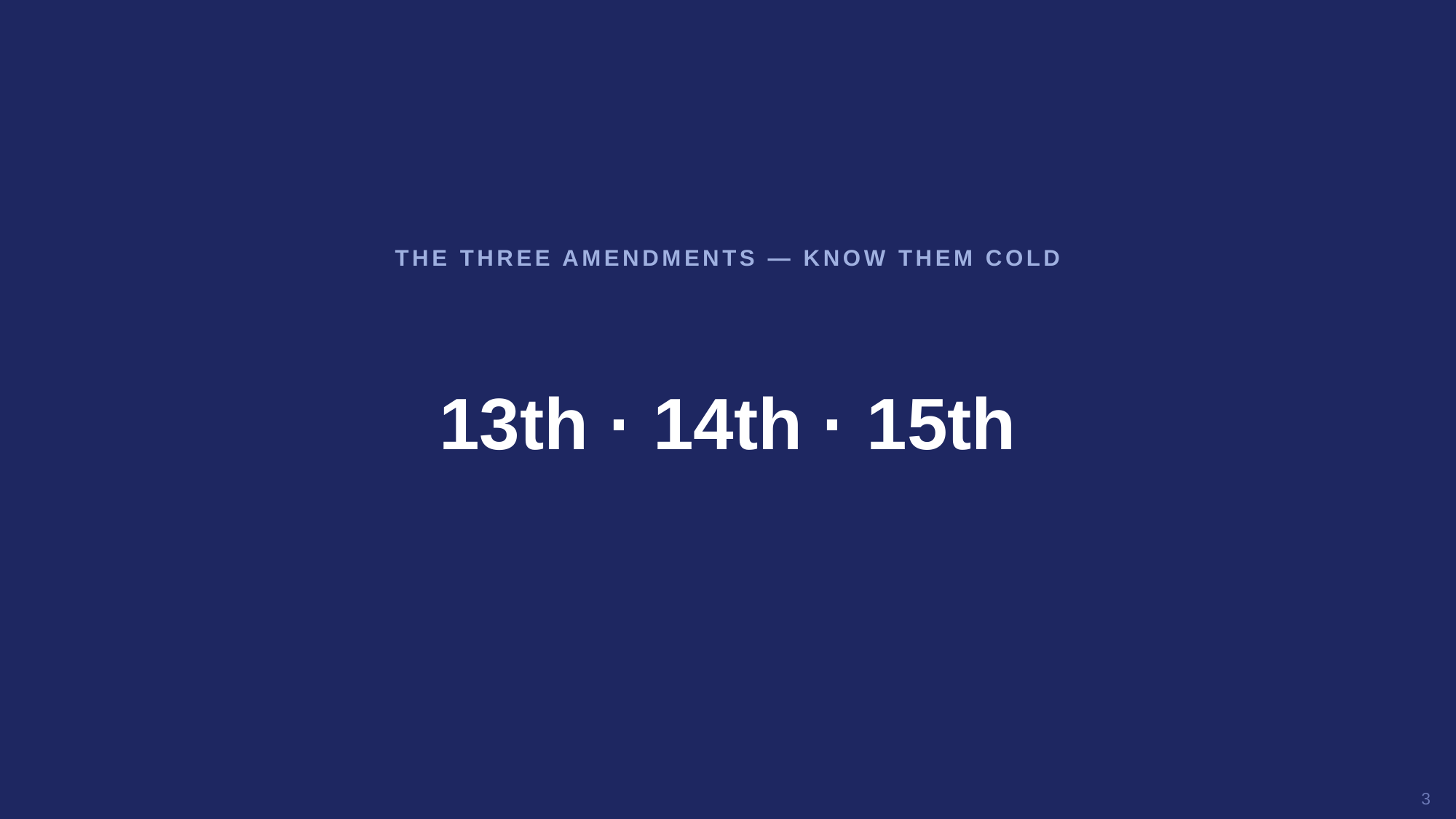

THE THREE AMENDMENTS — KNOW THEM COLD
13th · 14th · 15th
3